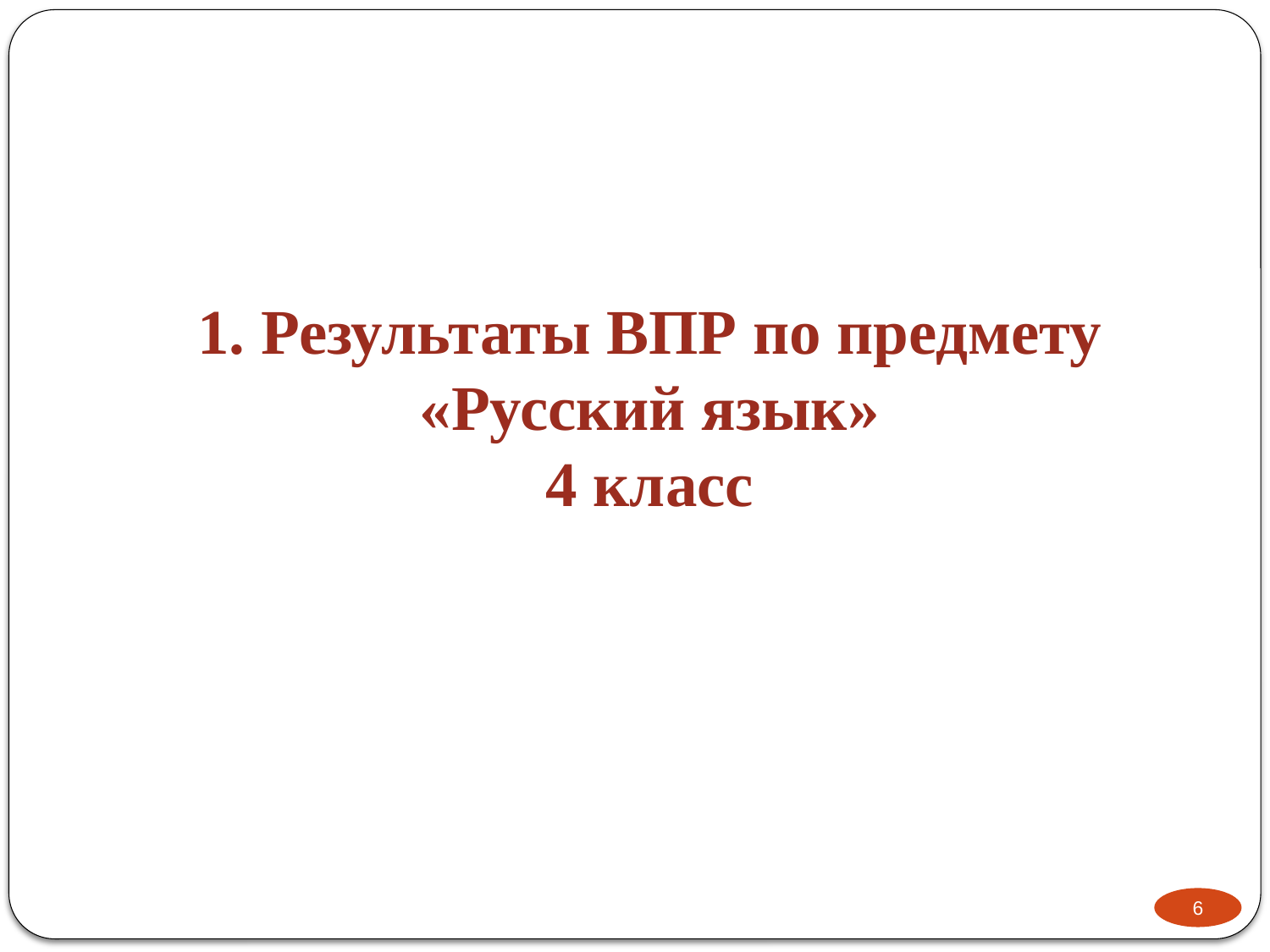

# 1. Результаты ВПР по предмету «Русский язык» 4 класс
6